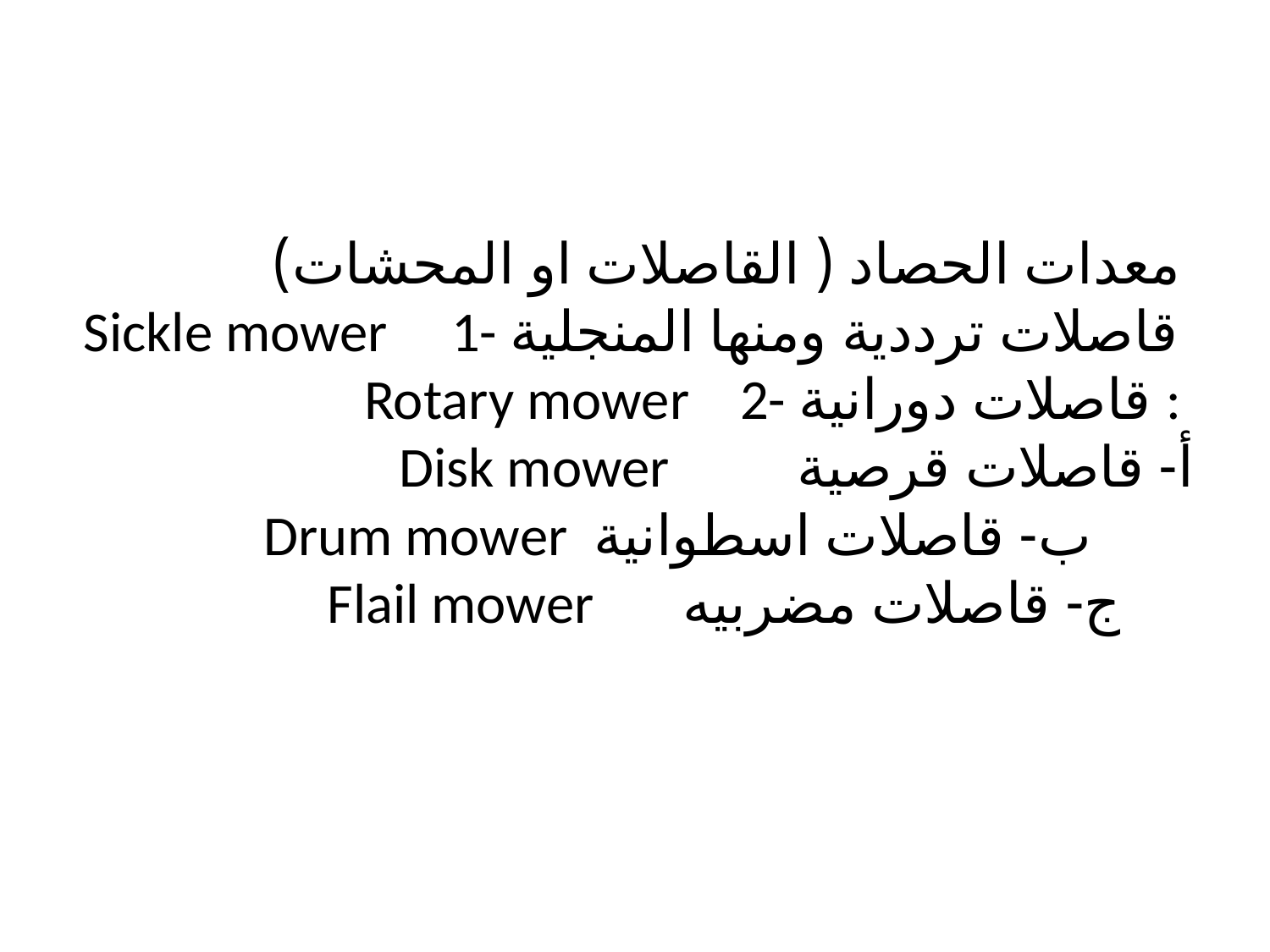

# معدات الحصاد ( القاصلات او المحشات) Sickle mower     1- قاصلات ترددية ومنها المنجلية Rotary mower    2- قاصلات دورانية : Disk mower          أ- قاصلات قرصية Drum mower  ب- قاصلات اسطوانية Flail mower       ج- قاصلات مضربيه